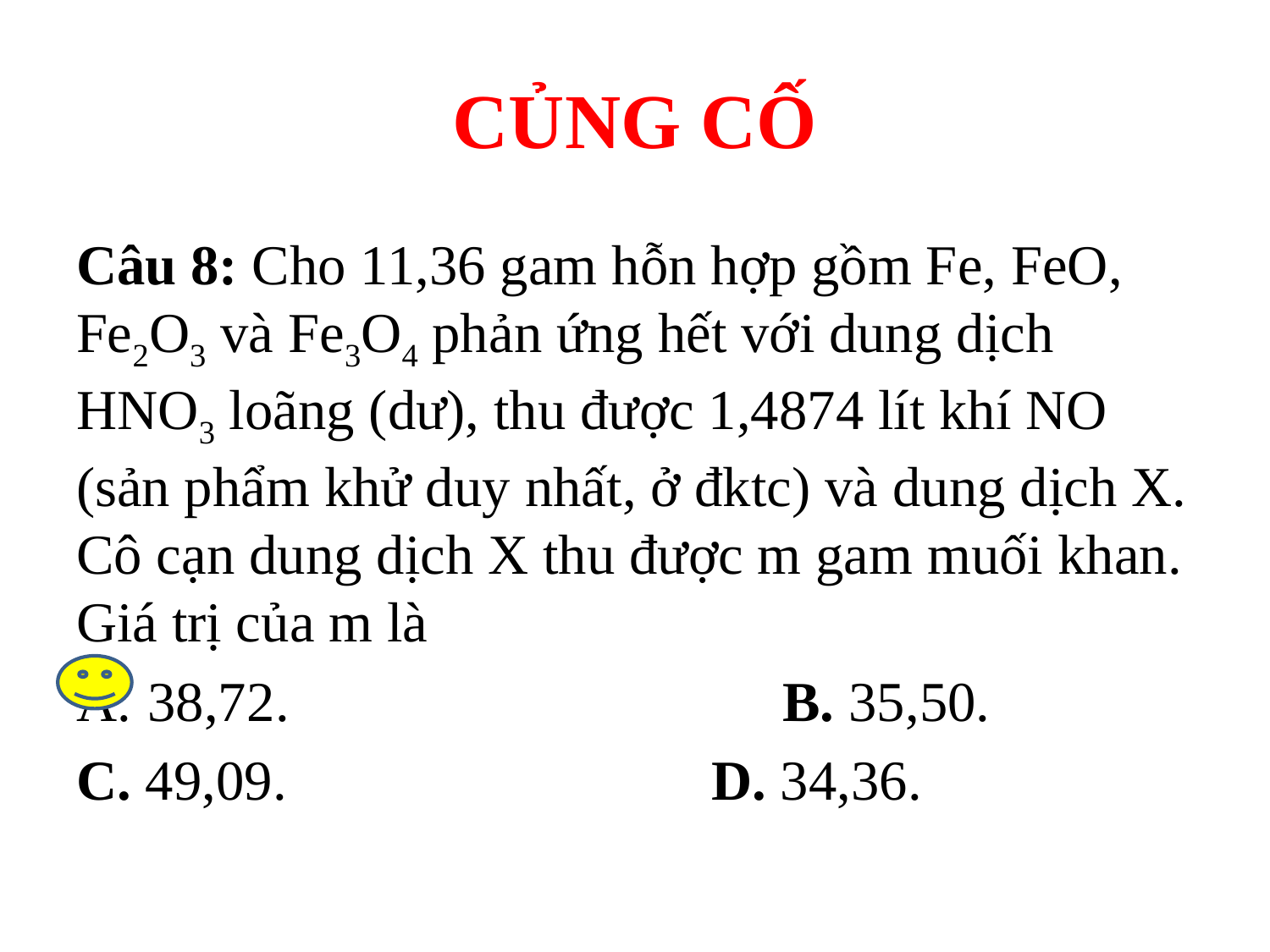

# CỦNG CỐ
Câu 8: Cho 11,36 gam hỗn hợp gồm Fe, FeO, Fe2O3 và Fe3O4 phản ứng hết với dung dịch HNO3 loãng (dư), thu được 1,4874 lít khí NO (sản phẩm khử duy nhất, ở đktc) và dung dịch X. Cô cạn dung dịch X thu được m gam muối khan. Giá trị của m là
38,72.				B. 35,50.
C. 49,09.				D. 34,36.